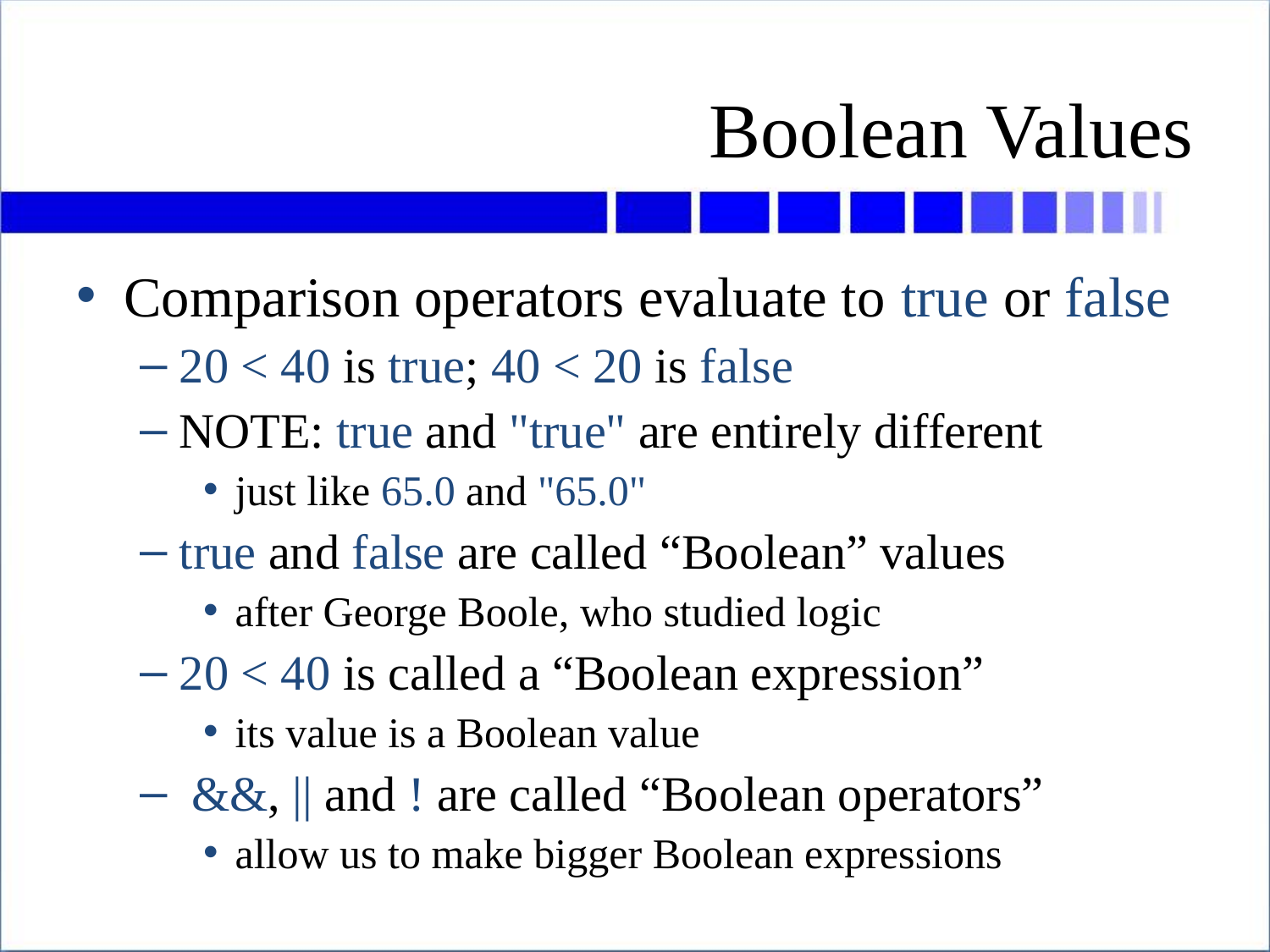

# Boolean Values
Comparison operators evaluate to true or false
20 < 40 is true; 40 < 20 is false
NOTE: true and "true" are entirely different
just like 65.0 and "65.0"
true and false are called “Boolean” values
after George Boole, who studied logic
20 < 40 is called a “Boolean expression”
its value is a Boolean value
 &&, || and ! are called “Boolean operators”
allow us to make bigger Boolean expressions